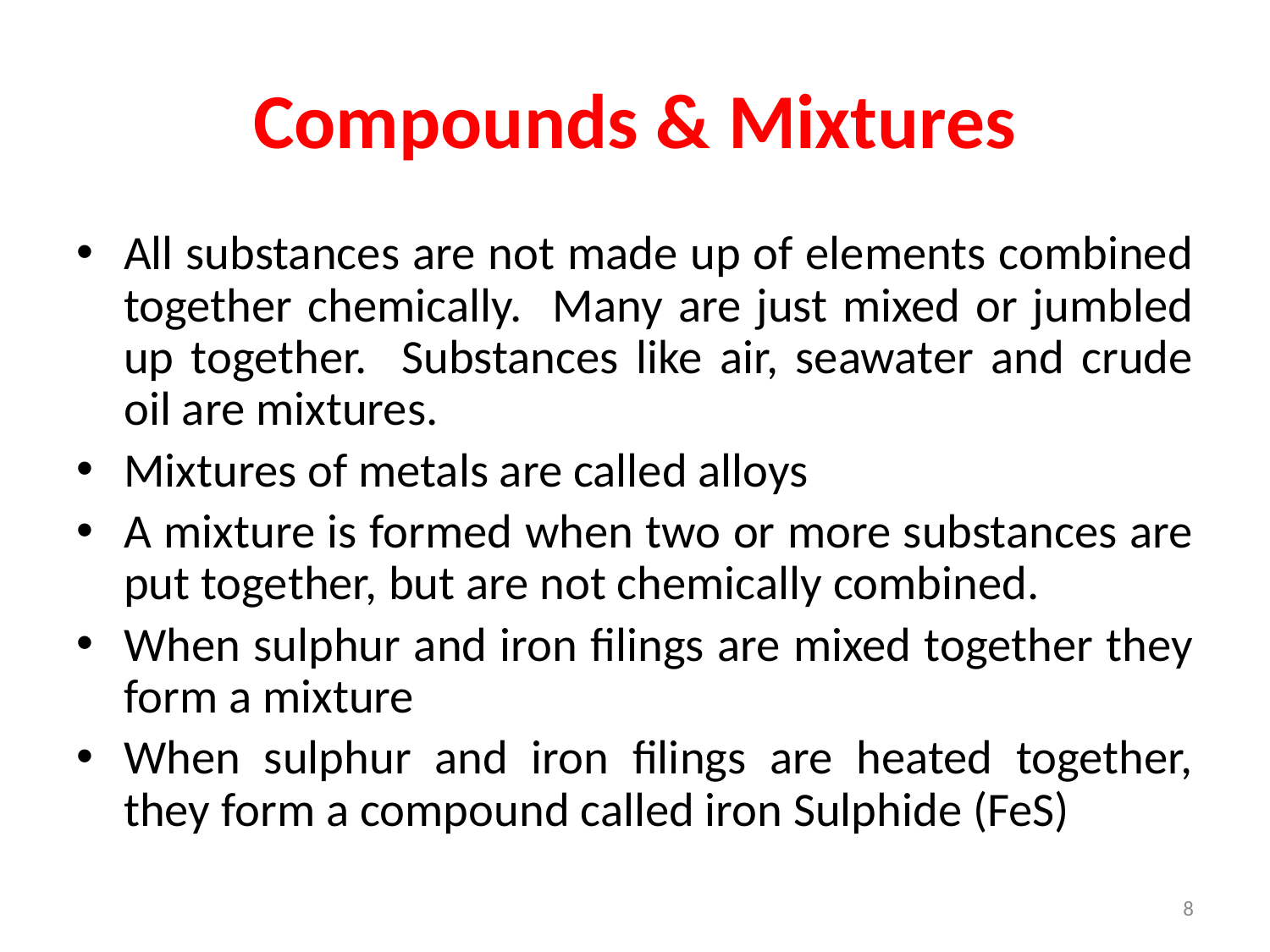

# Compounds & Mixtures
All substances are not made up of elements combined together chemically.  Many are just mixed or jumbled up together.  Substances like air, seawater and crude oil are mixtures.
Mixtures of metals are called alloys
A mixture is formed when two or more substances are put together, but are not chemically combined.
When sulphur and iron filings are mixed together they form a mixture
When sulphur and iron filings are heated together, they form a compound called iron Sulphide (FeS)

8